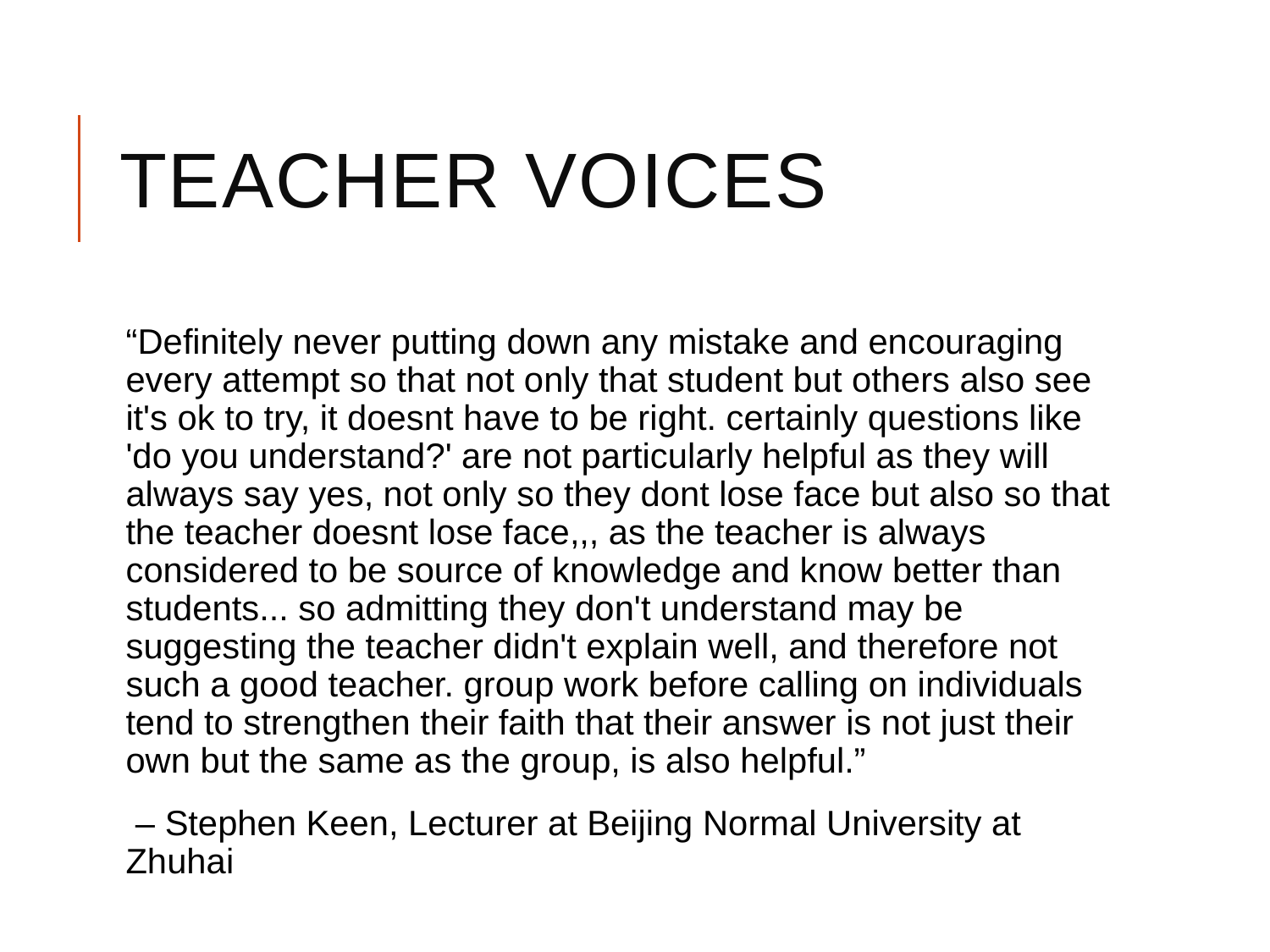

# Teacher voices
“Definitely never putting down any mistake and encouraging every attempt so that not only that student but others also see it's ok to try, it doesnt have to be right. certainly questions like 'do you understand?' are not particularly helpful as they will always say yes, not only so they dont lose face but also so that the teacher doesnt lose face,,, as the teacher is always considered to be source of knowledge and know better than students... so admitting they don't understand may be suggesting the teacher didn't explain well, and therefore not such a good teacher. group work before calling on individuals tend to strengthen their faith that their answer is not just their own but the same as the group, is also helpful.”
 – Stephen Keen, Lecturer at Beijing Normal University at Zhuhai